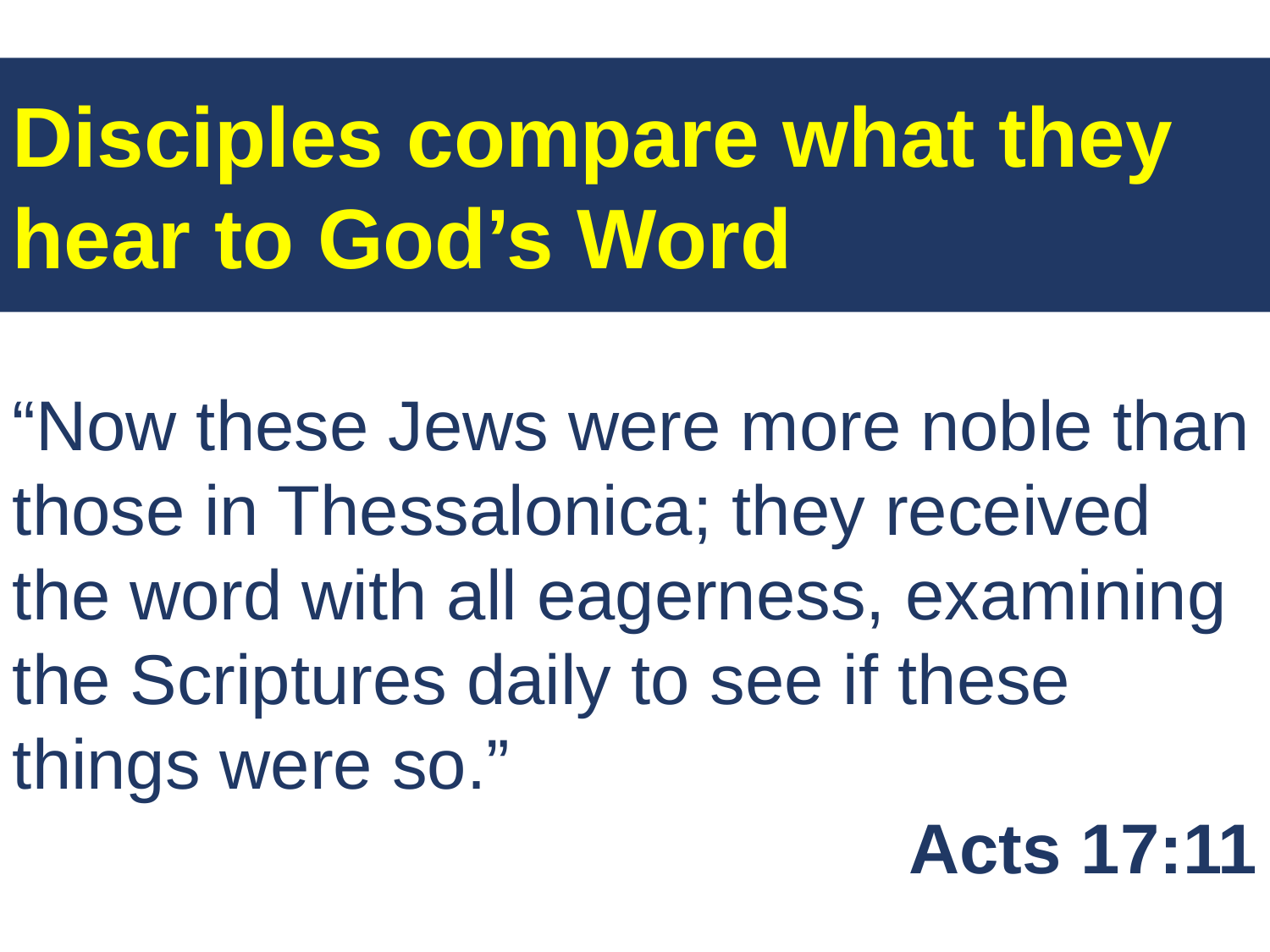

Disciples compare what they hear to God’s Word
“Now these Jews were more noble than those in Thessalonica; they received the word with all eagerness, examining the Scriptures daily to see if these things were so.”
Acts 17:11